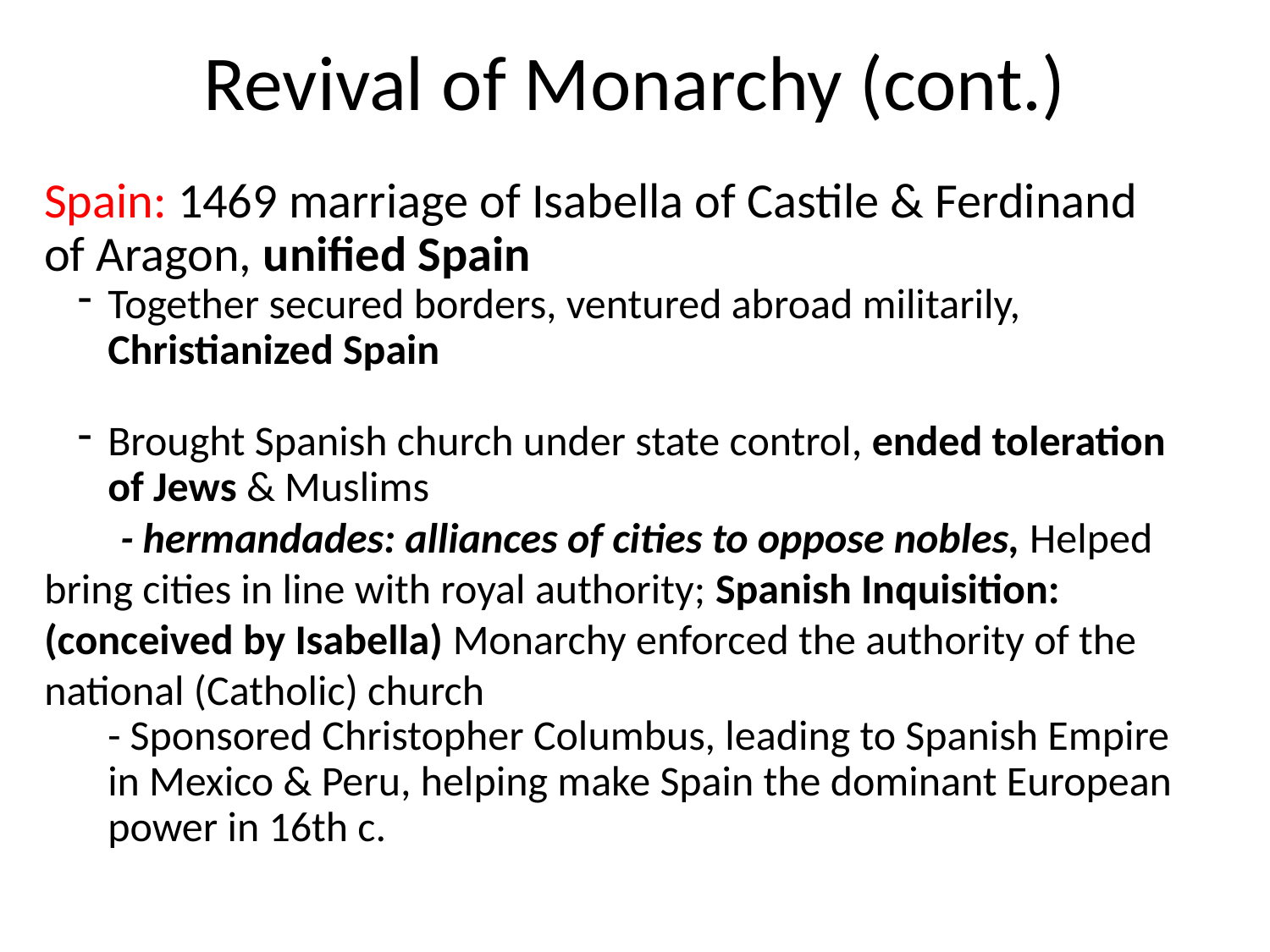

# Revival of Monarchy (cont.)
Spain: 1469 marriage of Isabella of Castile & Ferdinand of Aragon, unified Spain
Together secured borders, ventured abroad militarily, Christianized Spain

Brought Spanish church under state control, ended toleration of Jews & Muslims
        - hermandades: alliances of cities to oppose nobles, Helped bring cities in line with royal authority; Spanish Inquisition: (conceived by Isabella) Monarchy enforced the authority of the national (Catholic) church
- Sponsored Christopher Columbus, leading to Spanish Empire in Mexico & Peru, helping make Spain the dominant European power in 16th c.